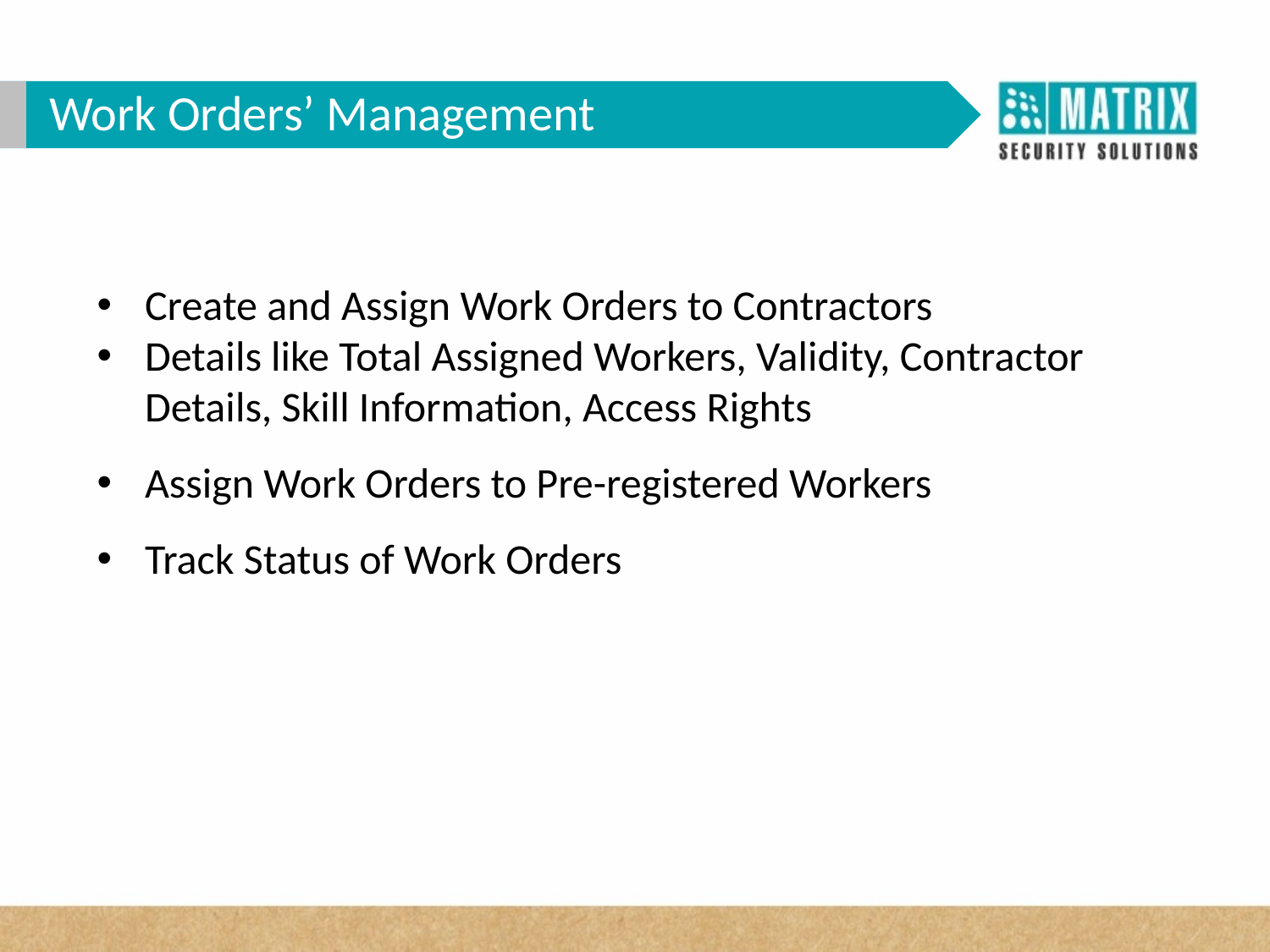

Work Orders’ Management

Create and Assign Work Orders to Contractors
Details like Total Assigned Workers, Validity, Contractor Details, Skill Information, Access Rights
Assign Work Orders to Pre-registered Workers
Track Status of Work Orders